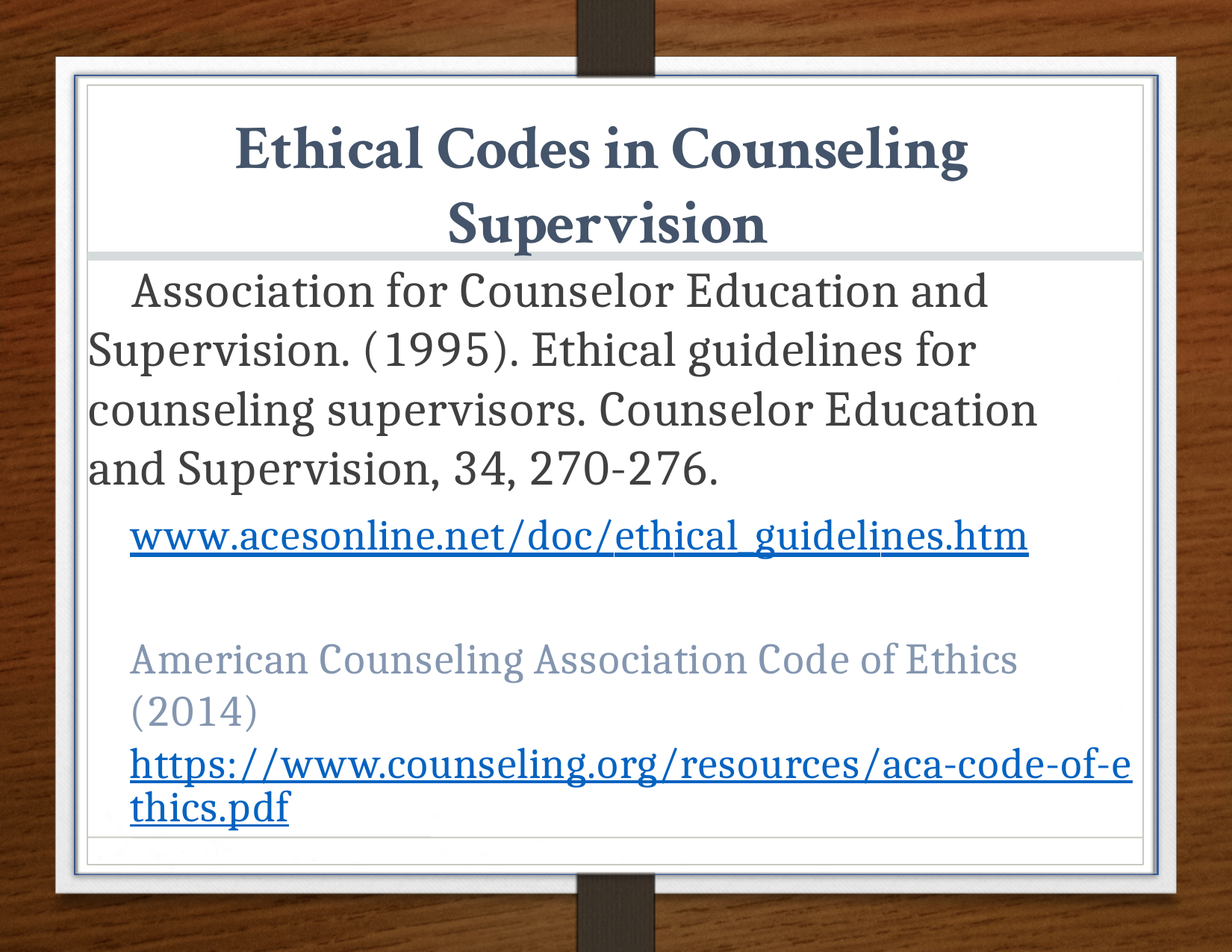

# Ethical Codes in Counseling Supervision

	Association for Counselor Education and 	Supervision. (1995). Ethical guidelines for 	counseling supervisors. Counselor Education 	and Supervision, 34, 270-276.
www.acesonline.net/doc/ethical_guidelines.htm

American Counseling Association Code of Ethics (2014) https://www.counseling.org/resources/aca-code-of-ethics.pdf